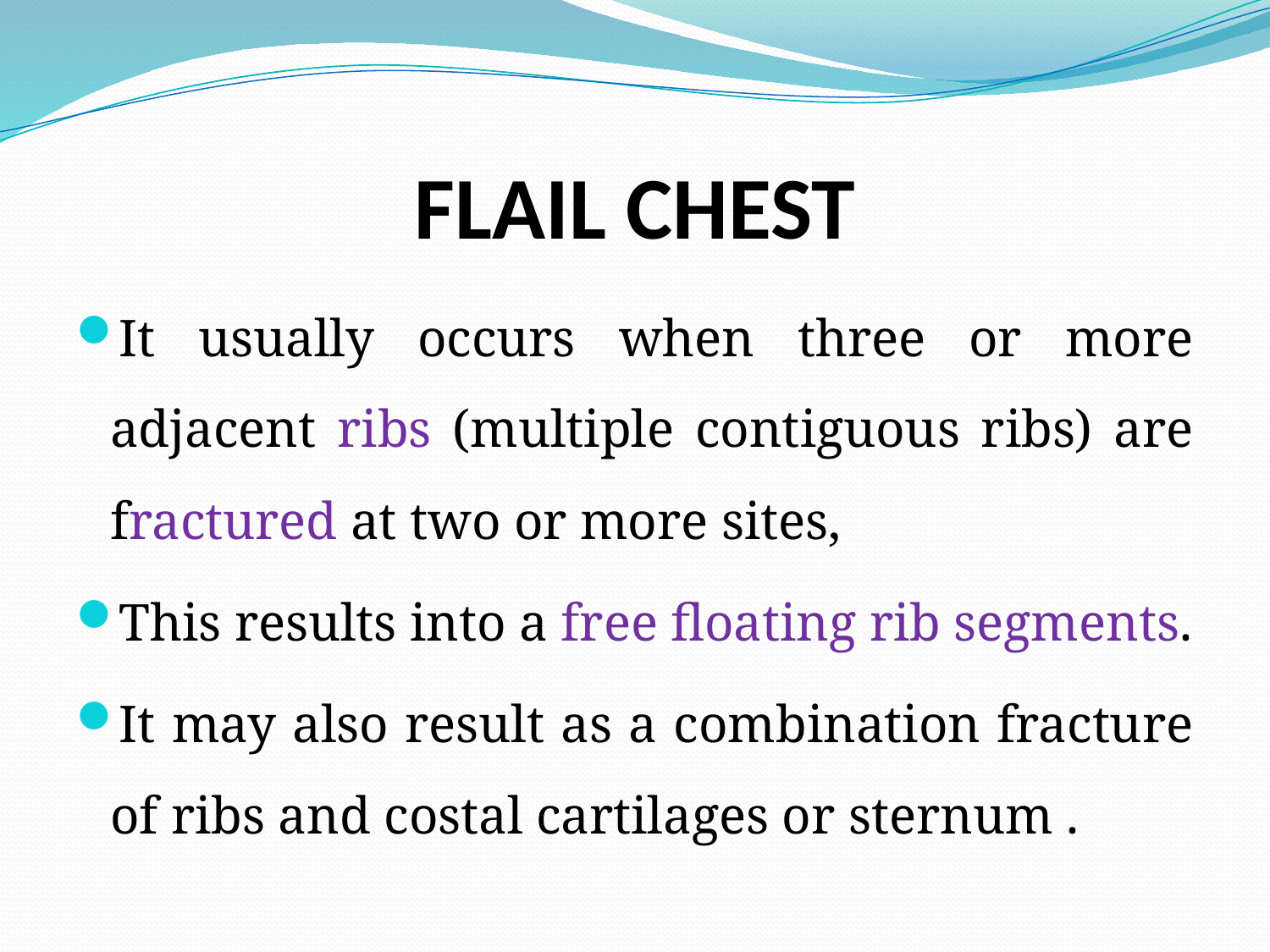

# FLAIL CHEST
It usually occurs when three or more adjacent ribs (multiple contiguous ribs) are fractured at two or more sites,
This results into a free ﬂoating rib segments.
It may also result as a combination fracture of ribs and costal cartilages or sternum .